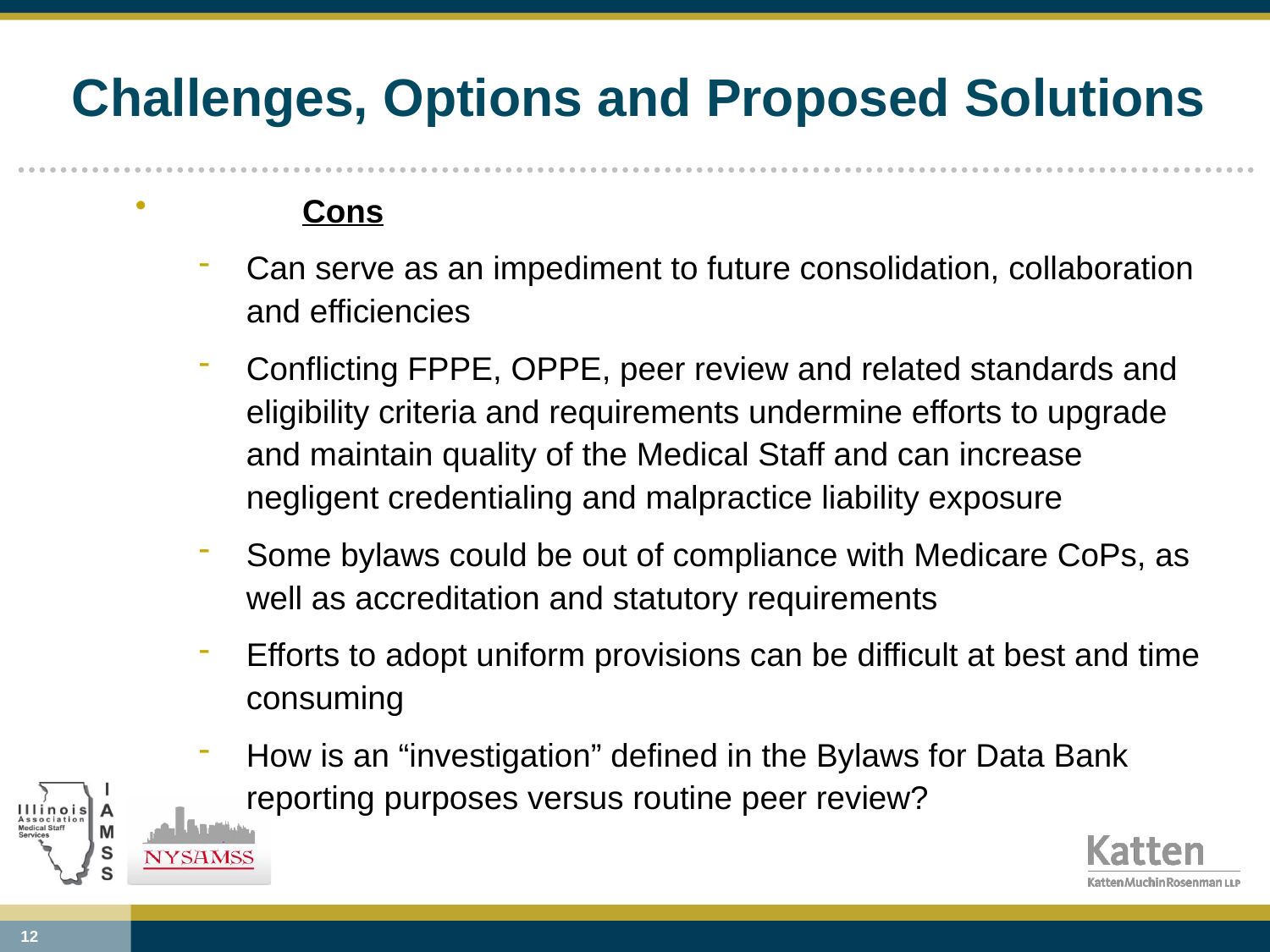

# Challenges, Options and Proposed Solutions
	Cons
Can serve as an impediment to future consolidation, collaboration and efficiencies
Conflicting FPPE, OPPE, peer review and related standards and eligibility criteria and requirements undermine efforts to upgrade and maintain quality of the Medical Staff and can increase negligent credentialing and malpractice liability exposure
Some bylaws could be out of compliance with Medicare CoPs, as well as accreditation and statutory requirements
Efforts to adopt uniform provisions can be difficult at best and time consuming
How is an “investigation” defined in the Bylaws for Data Bank reporting purposes versus routine peer review?